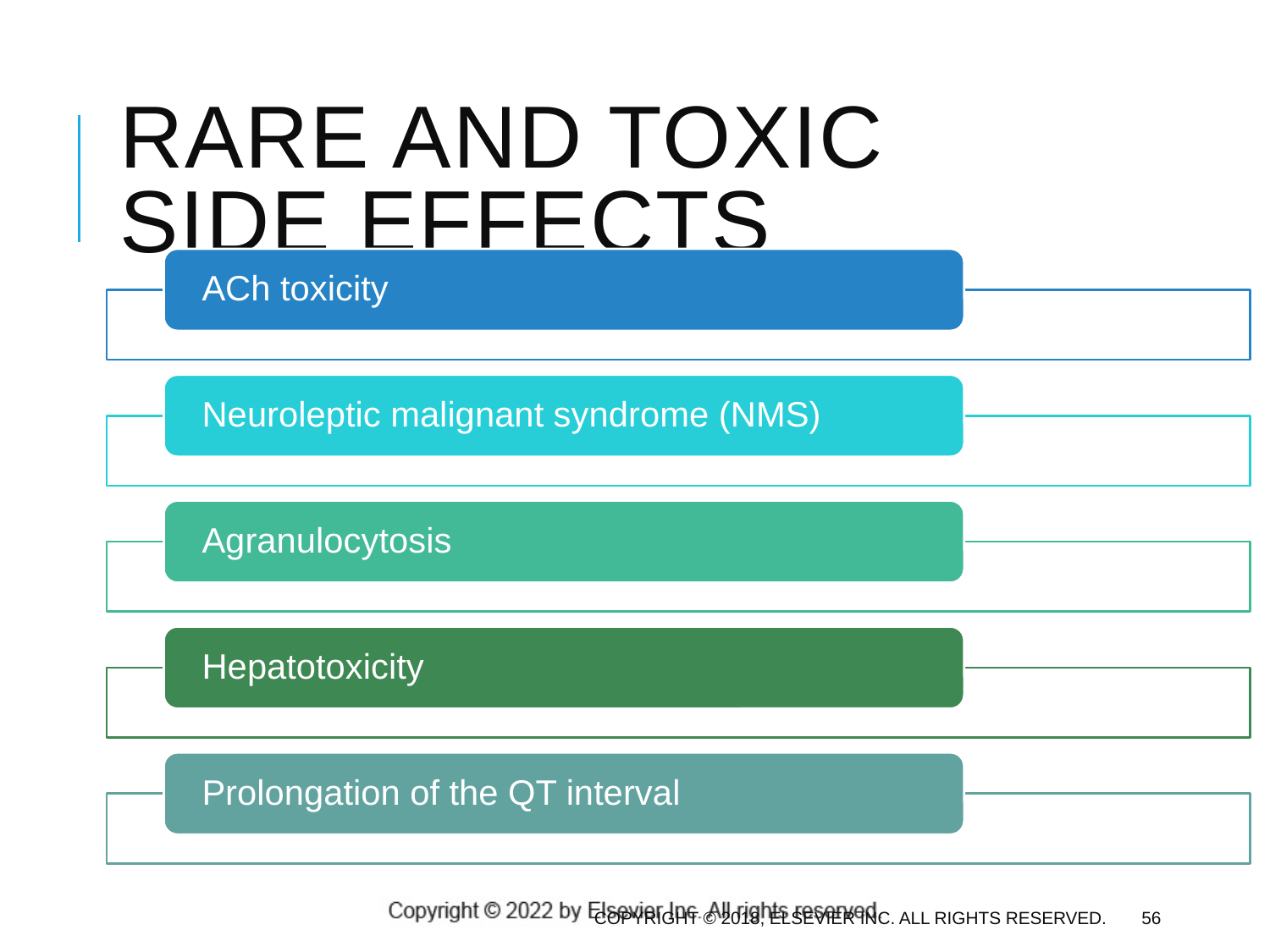

# Rare and Toxic Side Effects
ACh toxicity
Neuroleptic malignant syndrome (NMS)
Agranulocytosis
Hepatotoxicity
Prolongation of the QT interval
Copyright © 2018, Elsevier Inc. All rights reserved.
56